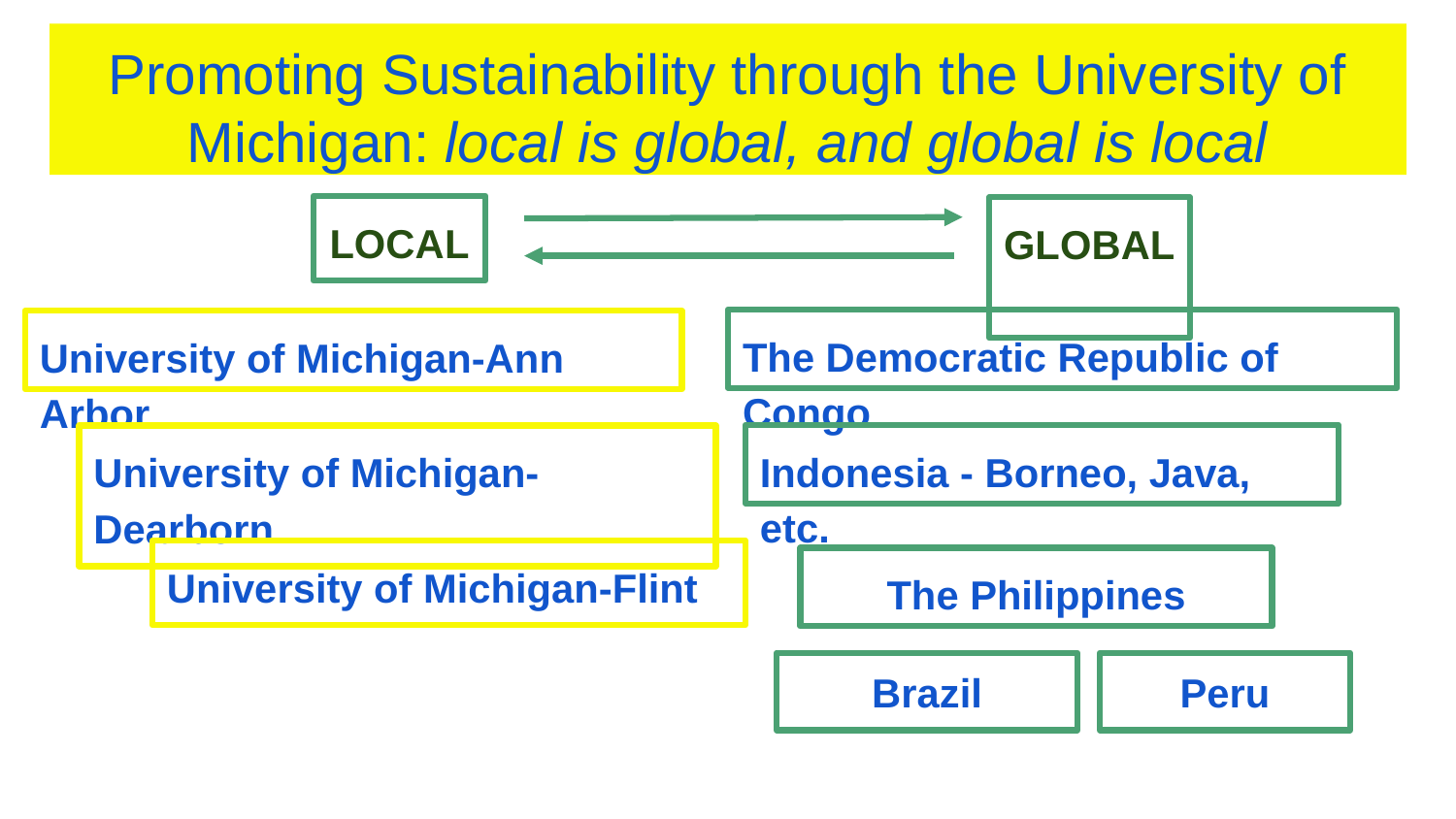

# Promoting Sustainability through the University of Michigan: local is global, and global is local
LOCAL
GLOBAL
The Democratic Republic of Congo
University of Michigan-Ann Arbor

Indonesia - Borneo, Java, etc.
University of Michigan-Dearborn
University of Michigan-Flint
The Philippines
Brazil
Peru